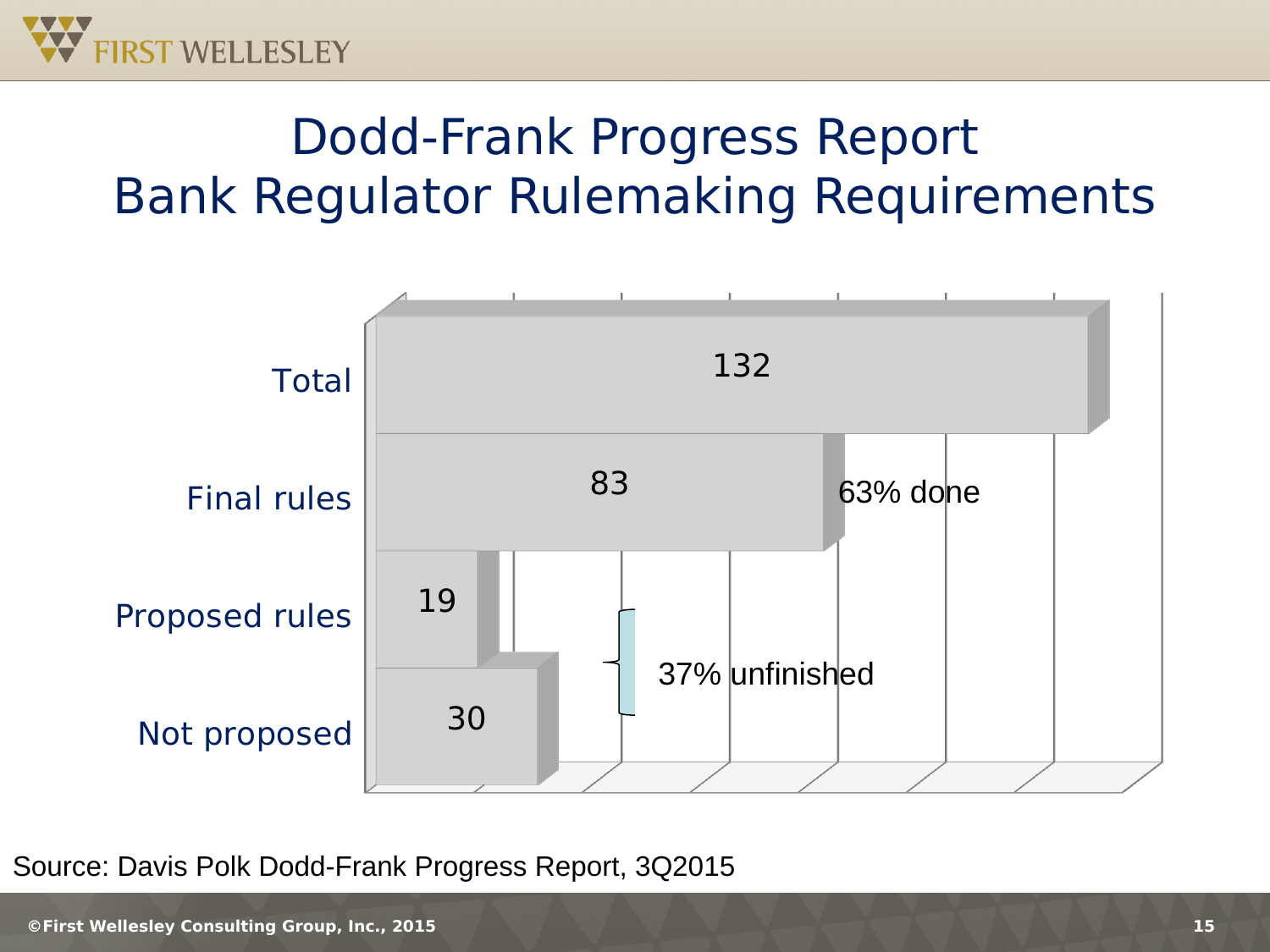

# Dodd-Frank Progress Report Bank Regulator Rulemaking Requirements

[unsupported chart]

63% done
37% unfinished
Source: Davis Polk Dodd-Frank Progress Report, 3Q2015